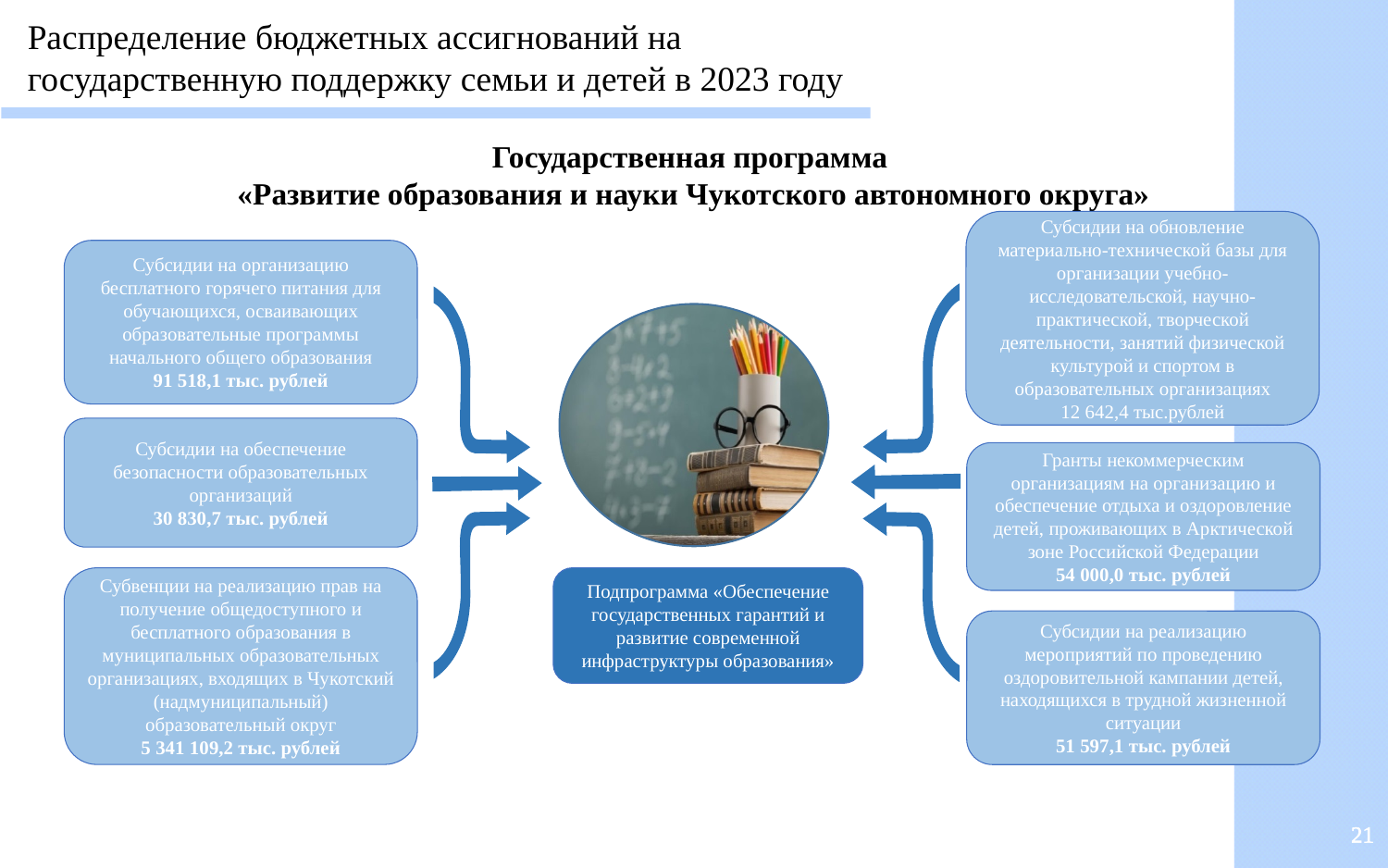

Распределение бюджетных ассигнований на государственную поддержку семьи и детей в 2023 году

Государственная программа
«Развитие образования и науки Чукотского автономного округа»
Субсидии на обновление материально-технической базы для организации учебно-исследовательской, научно-практической, творческой деятельности, занятий физической культурой и спортом в образовательных организациях
12 642,4 тыс.рублей
Субсидии на организацию бесплатного горячего питания для обучающихся, осваивающих образовательные программы начального общего образования
91 518,1 тыс. рублей

Субсидии на обеспечение безопасности образовательных организаций
30 830,7 тыс. рублей

Гранты некоммерческим организациям на организацию и обеспечение отдыха и оздоровление детей, проживающих в Арктической зоне Российской Федерации
54 000,0 тыс. рублей
Подпрограмма «Обеспечение государственных гарантий и развитие современной инфраструктуры образования»
Субвенции на реализацию прав на получение общедоступного и бесплатного образования в муниципальных образовательных организациях, входящих в Чукотский (надмуниципальный) образовательный округ
5 341 109,2 тыс. рублей
Субсидии на реализацию мероприятий по проведению оздоровительной кампании детей, находящихся в трудной жизненной ситуации
51 597,1 тыс. рублей
21